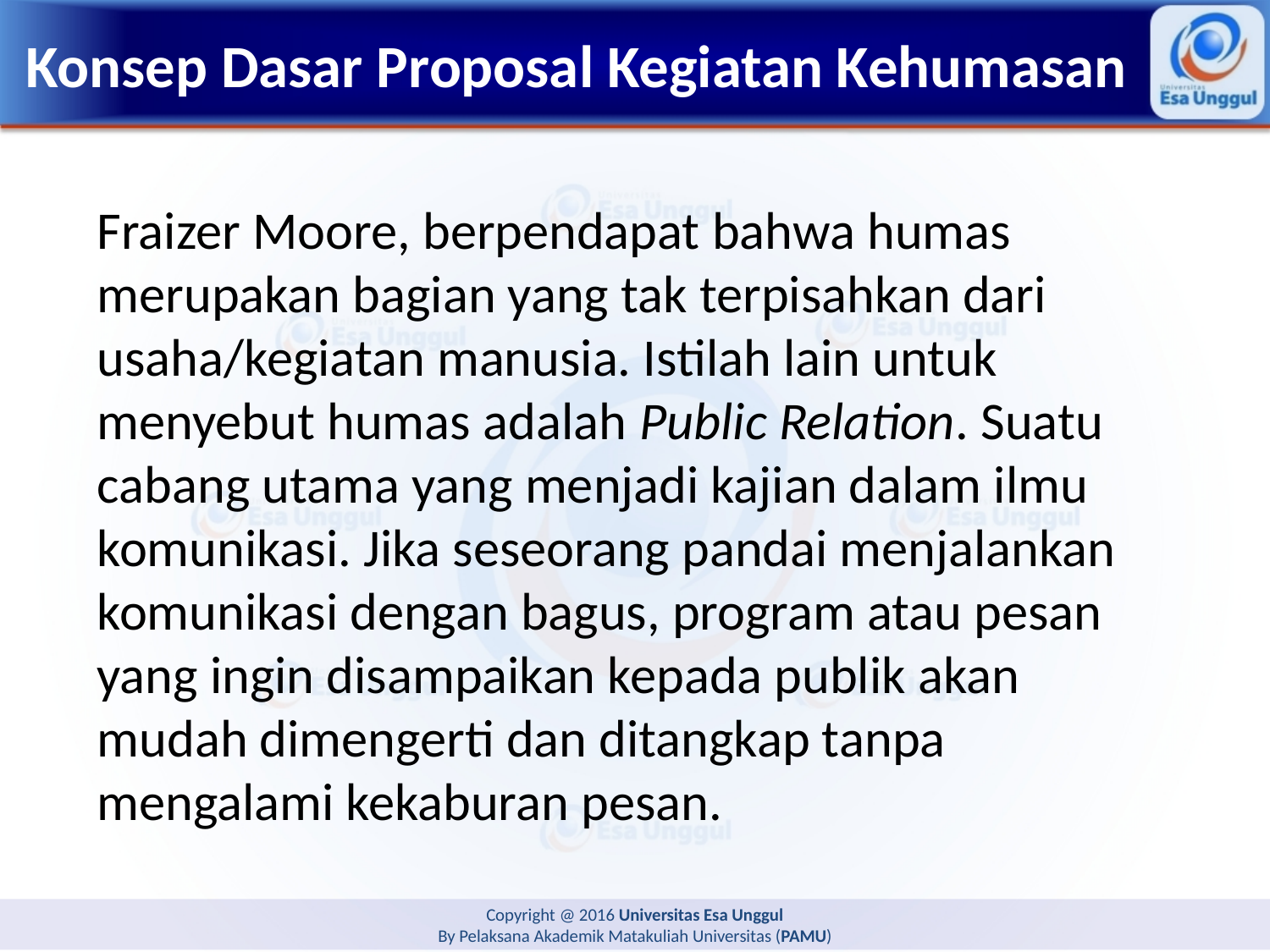

# Konsep Dasar Proposal Kegiatan Kehumasan
Fraizer Moore, berpendapat bahwa humas merupakan bagian yang tak terpisahkan dari usaha/kegiatan manusia. Istilah lain untuk menyebut humas adalah Public Relation. Suatu cabang utama yang menjadi kajian dalam ilmu komunikasi. Jika seseorang pandai menjalankan komunikasi dengan bagus, program atau pesan yang ingin disampaikan kepada publik akan mudah dimengerti dan ditangkap tanpa mengalami kekaburan pesan.